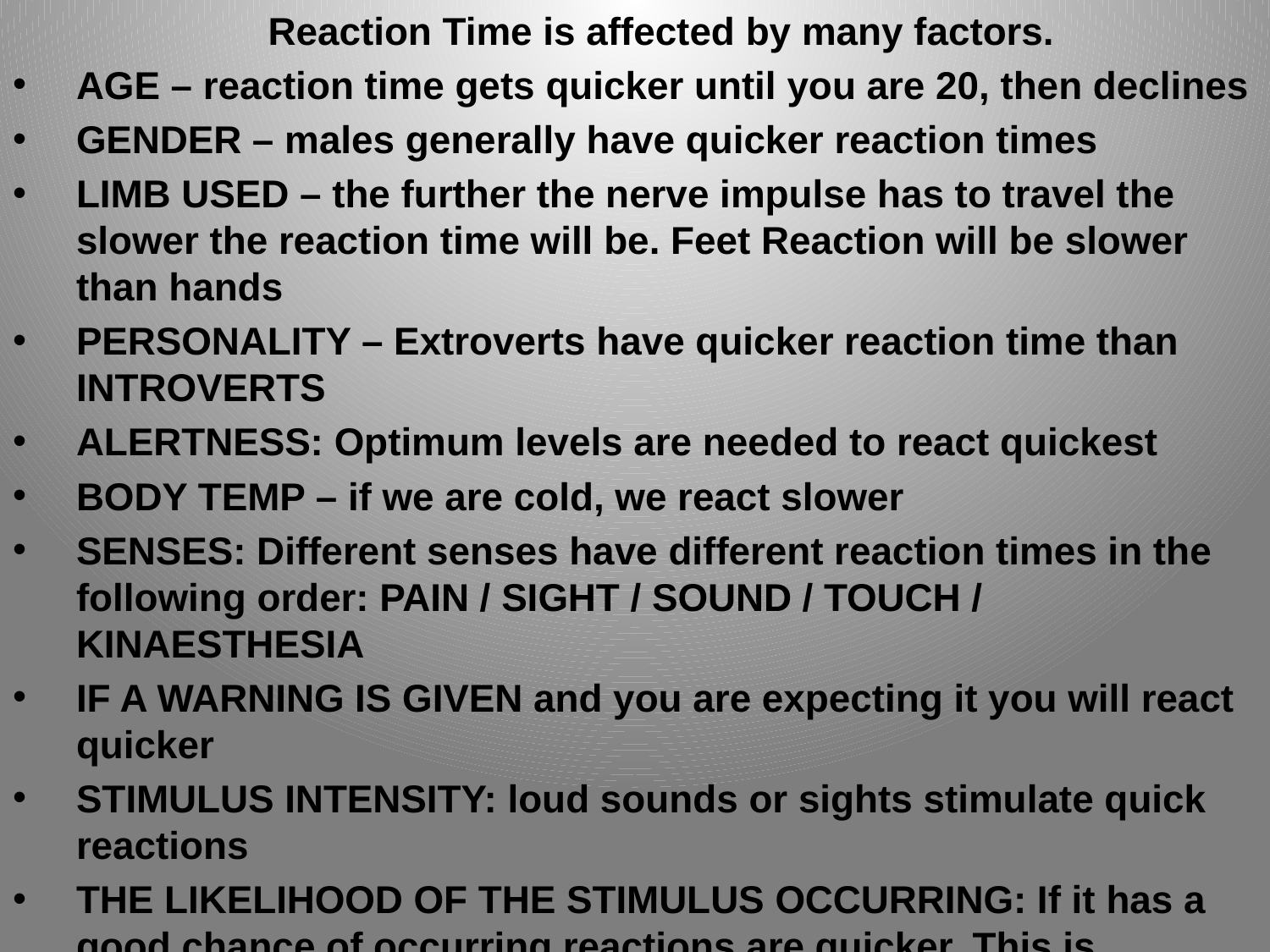

Reaction Time is affected by many factors.
AGE – reaction time gets quicker until you are 20, then declines
GENDER – males generally have quicker reaction times
LIMB USED – the further the nerve impulse has to travel the slower the reaction time will be. Feet Reaction will be slower than hands
PERSONALITY – Extroverts have quicker reaction time than INTROVERTS
ALERTNESS: Optimum levels are needed to react quickest
BODY TEMP – if we are cold, we react slower
SENSES: Different senses have different reaction times in the following order: PAIN / SIGHT / SOUND / TOUCH / KINAESTHESIA
IF A WARNING IS GIVEN and you are expecting it you will react quicker
STIMULUS INTENSITY: loud sounds or sights stimulate quick reactions
THE LIKELIHOOD OF THE STIMULUS OCCURRING: If it has a good chance of occurring reactions are quicker. This is STIMULUS – RESPONSE COMPATABILITY. EG: A punch being thrown in Boxing
	Use practical examples to highlight how Reaction times in the England Rugby and Football Teams will compare.